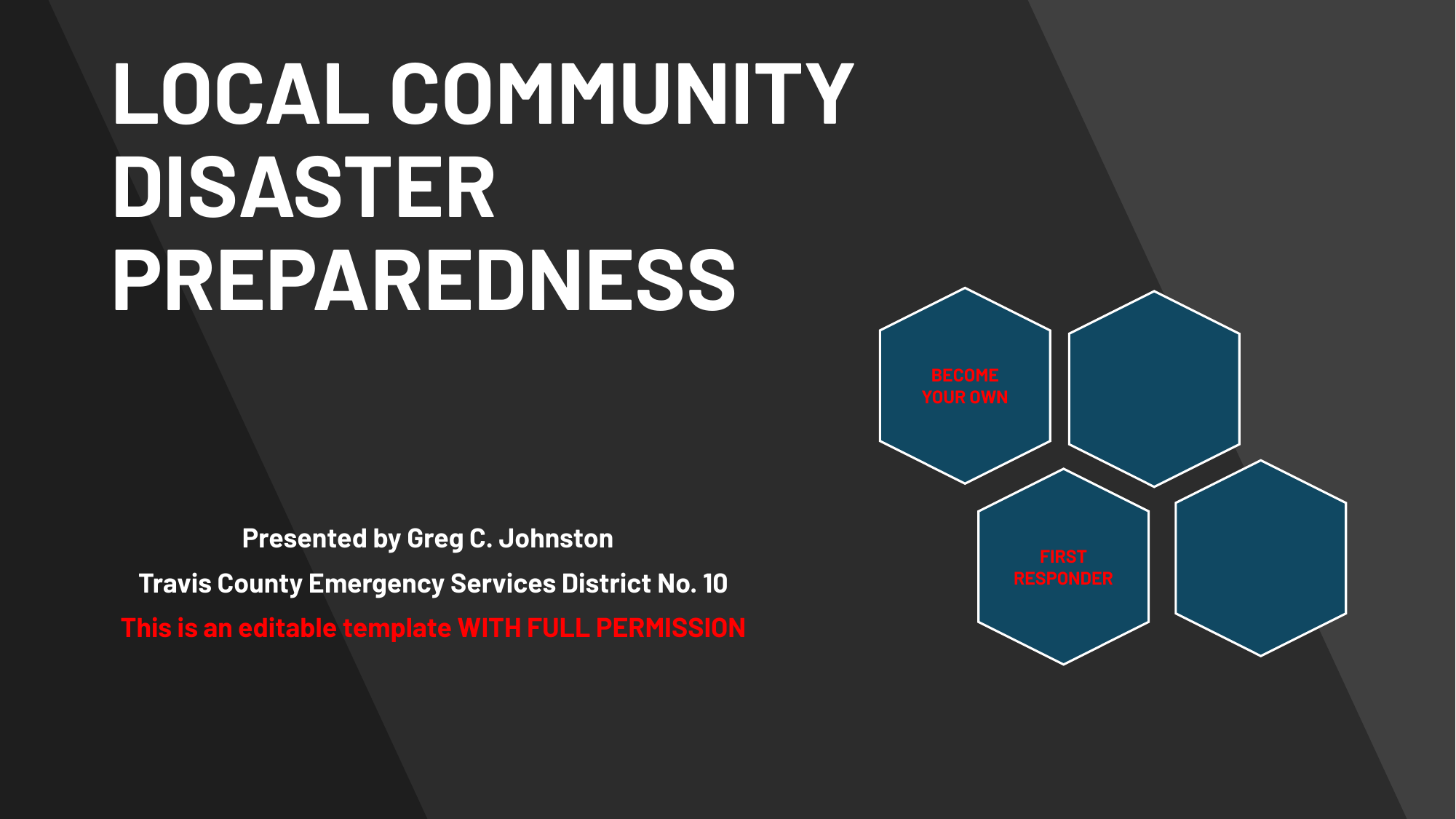

# LOCAL COMMUNITY DISASTER PREPAREDNESS
BECOME YOUR OWN

FIRST RESPONDER

Presented by Greg C. Johnston
Travis County Emergency Services District No. 10
This is an editable template WITH FULL PERMISSION